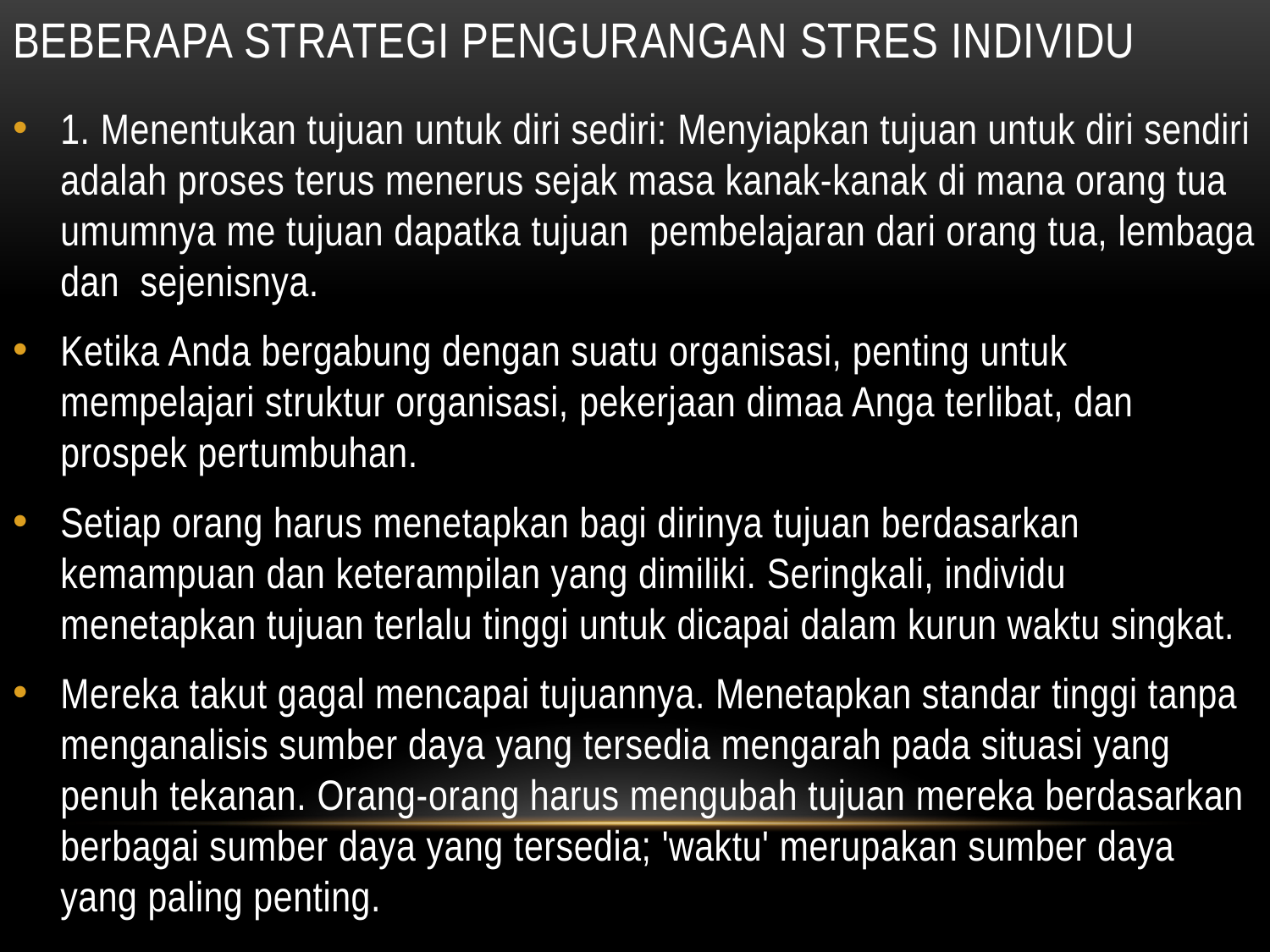

# Beberapa strategi pengurangan stres individu
1. Menentukan tujuan untuk diri sediri: Menyiapkan tujuan untuk diri sendiri adalah proses terus menerus sejak masa kanak-kanak di mana orang tua umumnya me tujuan dapatka tujuan  pembelajaran dari orang tua, lembaga dan  sejenisnya.
Ketika Anda bergabung dengan suatu organisasi, penting untuk mempelajari struktur organisasi, pekerjaan dimaa Anga terlibat, dan prospek pertumbuhan.
Setiap orang harus menetapkan bagi dirinya tujuan berdasarkan kemampuan dan keterampilan yang dimiliki. Seringkali, individu menetapkan tujuan terlalu tinggi untuk dicapai dalam kurun waktu singkat.
Mereka takut gagal mencapai tujuannya. Menetapkan standar tinggi tanpa menganalisis sumber daya yang tersedia mengarah pada situasi yang penuh tekanan. Orang-orang harus mengubah tujuan mereka berdasarkan berbagai sumber daya yang tersedia; 'waktu' merupakan sumber daya yang paling penting.